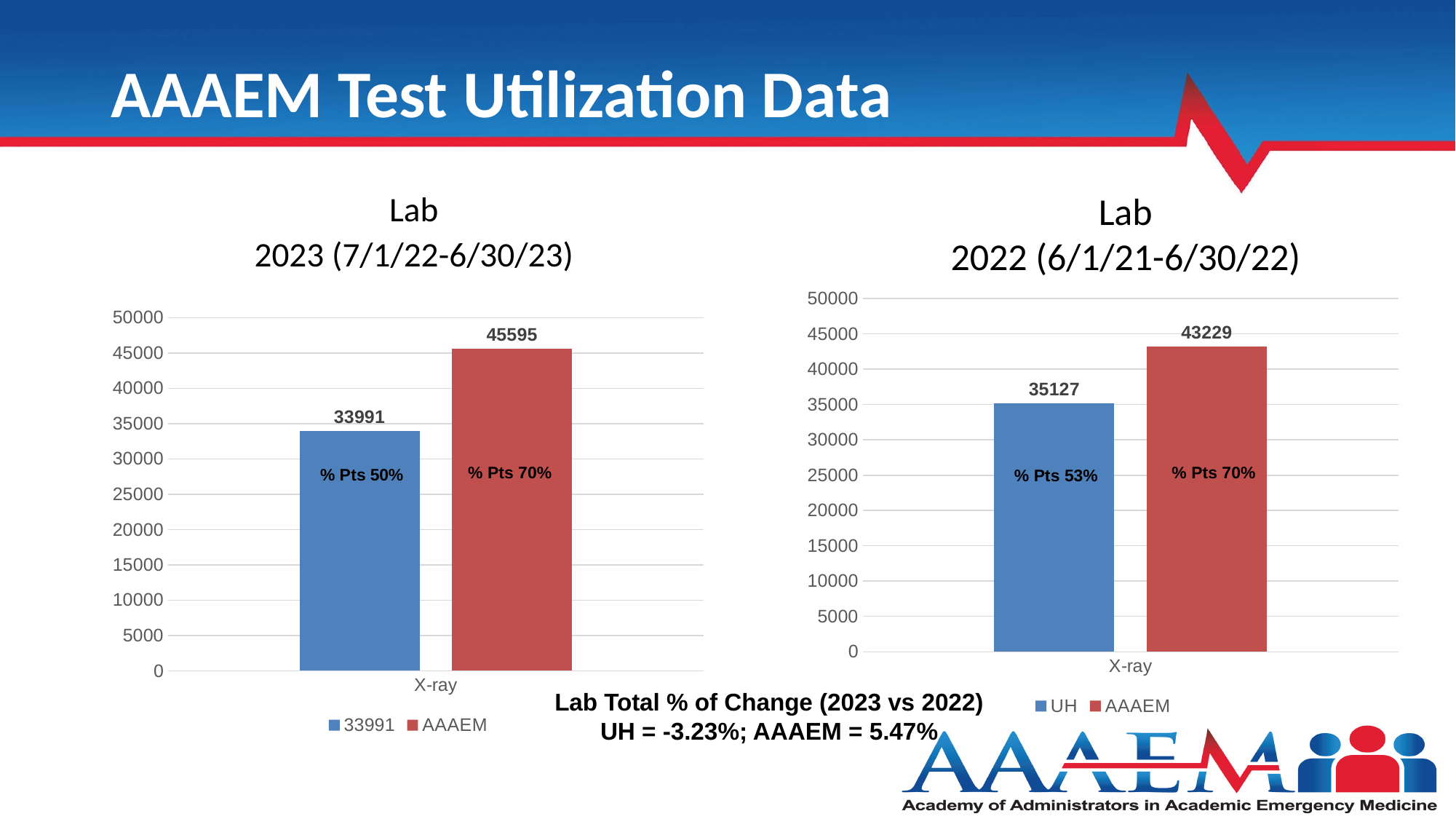

AAAEM Test Utilization Data
Lab
2023 (7/1/22-6/30/23)
Lab
2022 (6/1/21-6/30/22)

### Chart

| Category | UH | AAAEM |
|---|---|---|
| X-ray | 35127.0 | 43229.0 |

### Chart

| Category | 33991 | AAAEM |
|---|---|---|
| X-ray | 33991.0 | 45595.0 |
% Pts 70%
% Pts 70%
% Pts 53%
Lab Total % of Change (2023 vs 2022)
UH = -3.23%; AAAEM = 5.47%